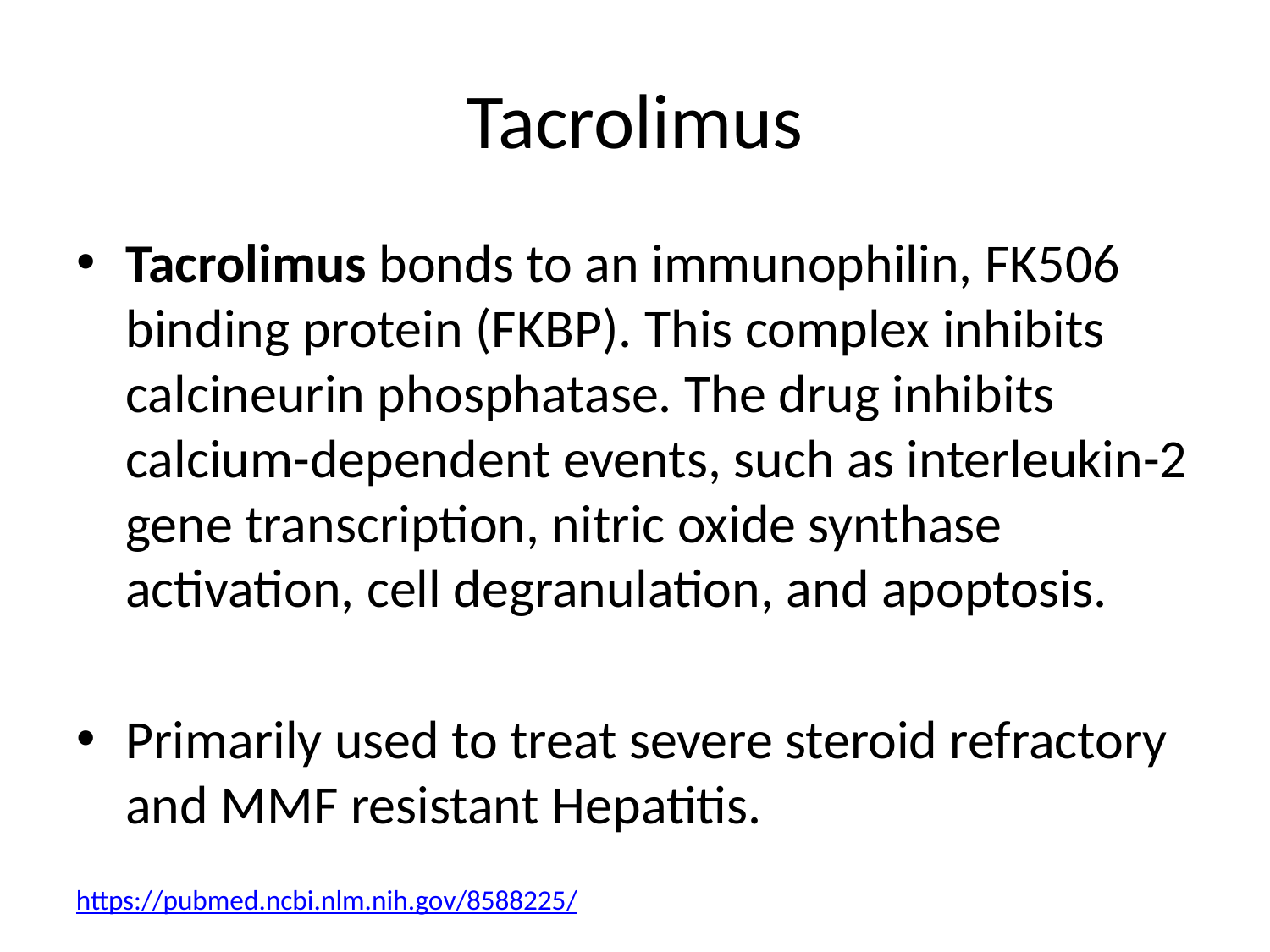

# Tacrolimus
Tacrolimus bonds to an immunophilin, FK506 binding protein (FKBP). This complex inhibits calcineurin phosphatase. The drug inhibits calcium-dependent events, such as interleukin-2 gene transcription, nitric oxide synthase activation, cell degranulation, and apoptosis.

Primarily used to treat severe steroid refractory and MMF resistant Hepatitis.
https://pubmed.ncbi.nlm.nih.gov/8588225/